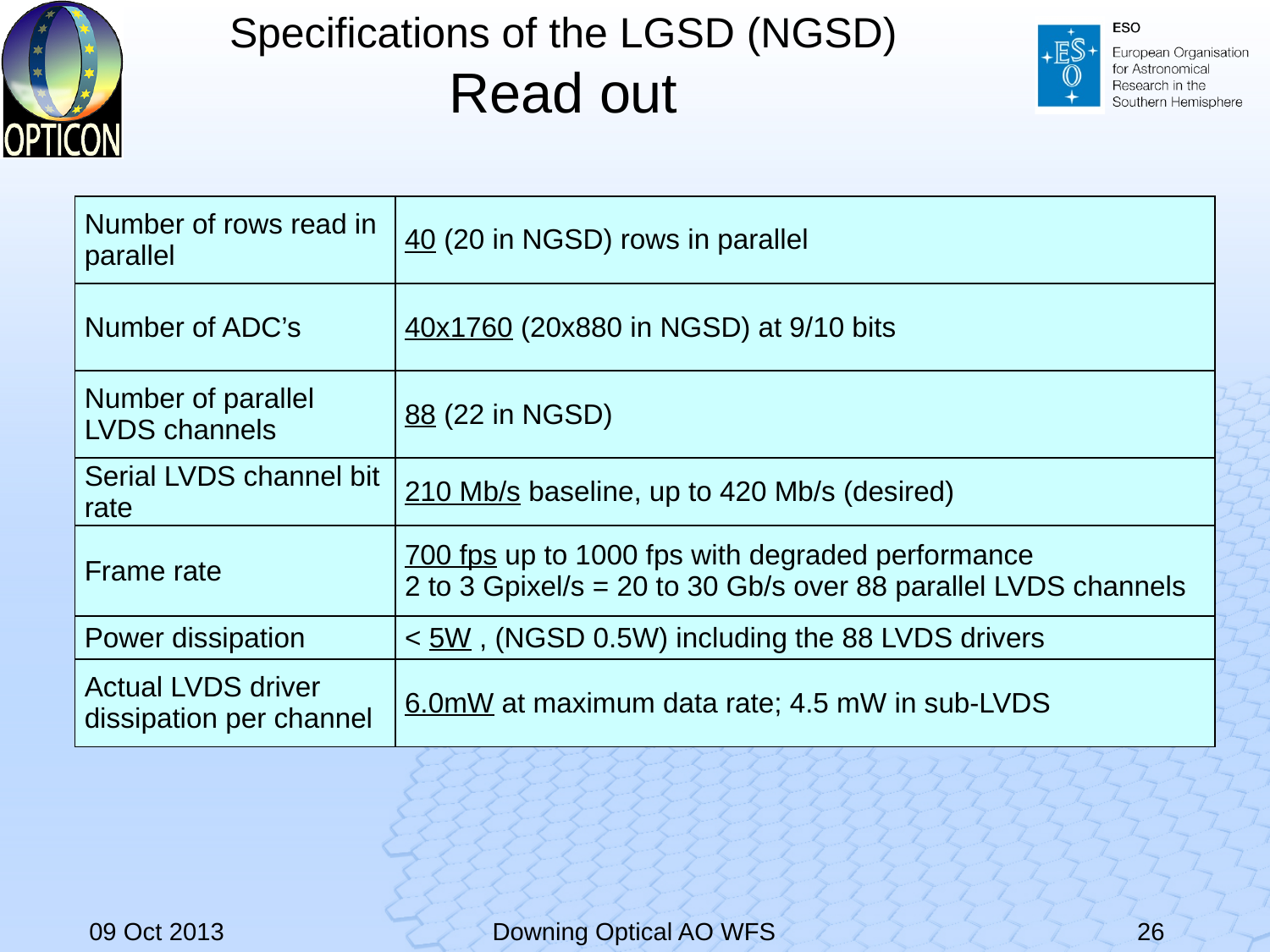

# Specifications of the LGSD (NGSD) Read out
| Number of rows read in parallel | 40 (20 in NGSD) rows in parallel |
| --- | --- |
| Number of ADC’s | 40x1760 (20x880 in NGSD) at 9/10 bits |
| Number of parallel LVDS channels | 88 (22 in NGSD) |
| Serial LVDS channel bit rate | 210 Mb/s baseline, up to 420 Mb/s (desired) |
| Frame rate | 700 fps up to 1000 fps with degraded performance 2 to 3 Gpixel/s = 20 to 30 Gb/s over 88 parallel LVDS channels |
| Power dissipation | < 5W , (NGSD 0.5W) including the 88 LVDS drivers |
| Actual LVDS driver dissipation per channel | 6.0mW at maximum data rate; 4.5 mW in sub-LVDS |
09 Oct 2013
Downing Optical AO WFS
26